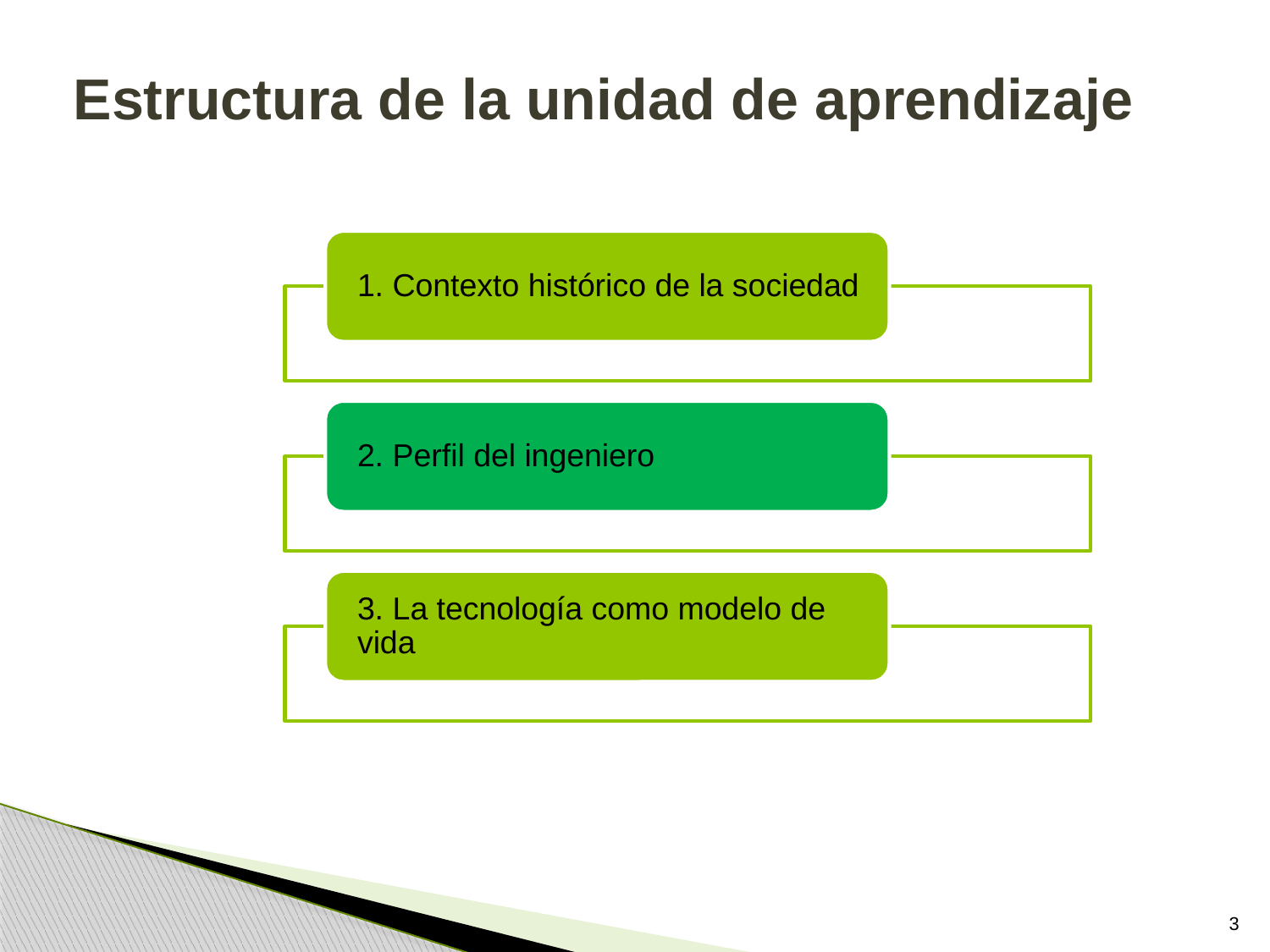

# Estructura de la unidad de aprendizaje
1. Contexto histórico de la sociedad
2. Perfil del ingeniero
3. La tecnología como modelo de vida
3